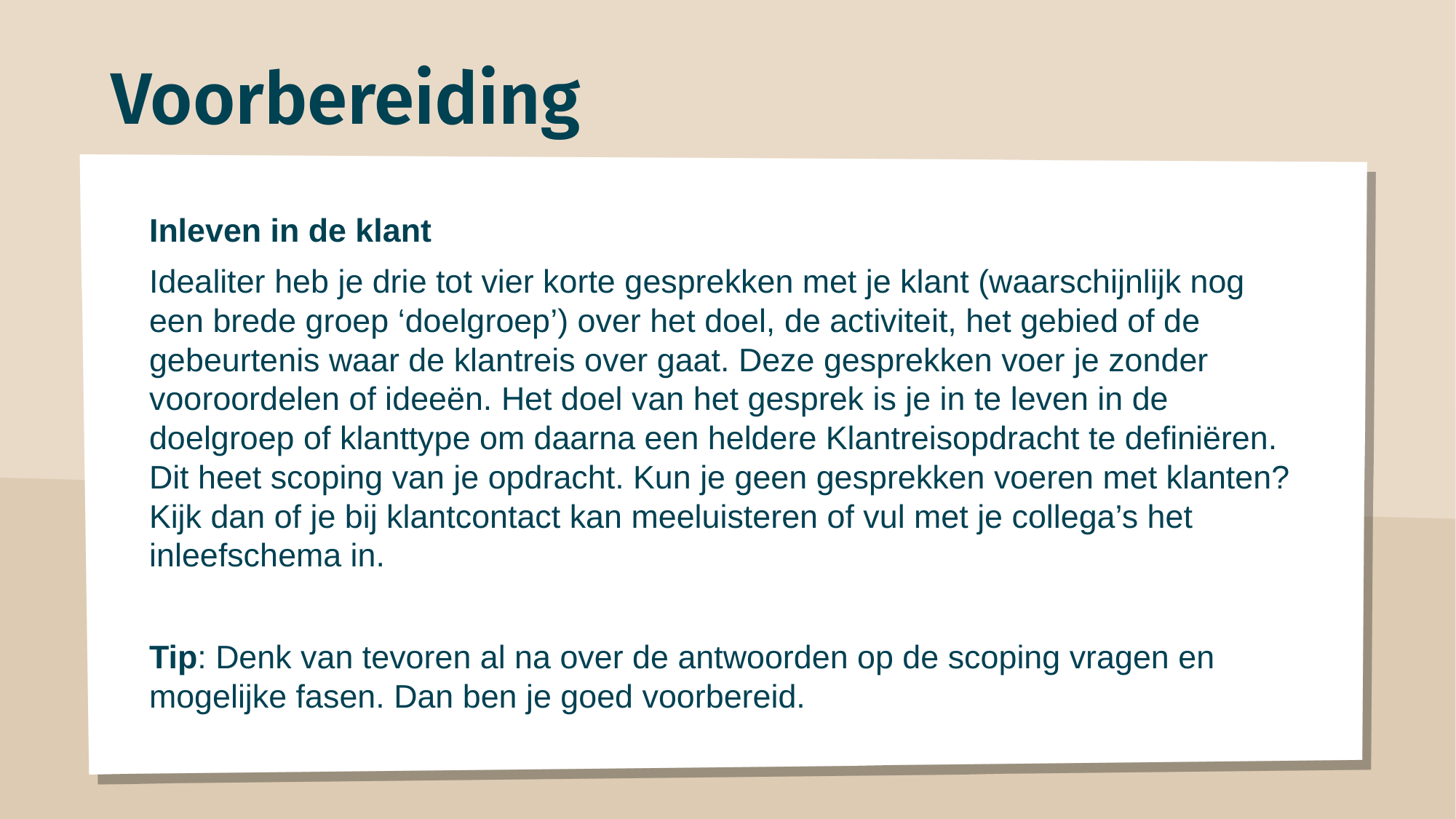

# Voorbereiding
Inleven in de klant
Idealiter heb je drie tot vier korte gesprekken met je klant (waarschijnlijk nog een brede groep ‘doelgroep’) over het doel, de activiteit, het gebied of de gebeurtenis waar de klantreis over gaat. Deze gesprekken voer je zonder vooroordelen of ideeën. Het doel van het gesprek is je in te leven in de doelgroep of klanttype om daarna een heldere Klantreisopdracht te definiëren. Dit heet scoping van je opdracht. Kun je geen gesprekken voeren met klanten? Kijk dan of je bij klantcontact kan meeluisteren of vul met je collega’s het inleefschema in.

Tip: Denk van tevoren al na over de antwoorden op de scoping vragen en mogelijke fasen. Dan ben je goed voorbereid. ie uit